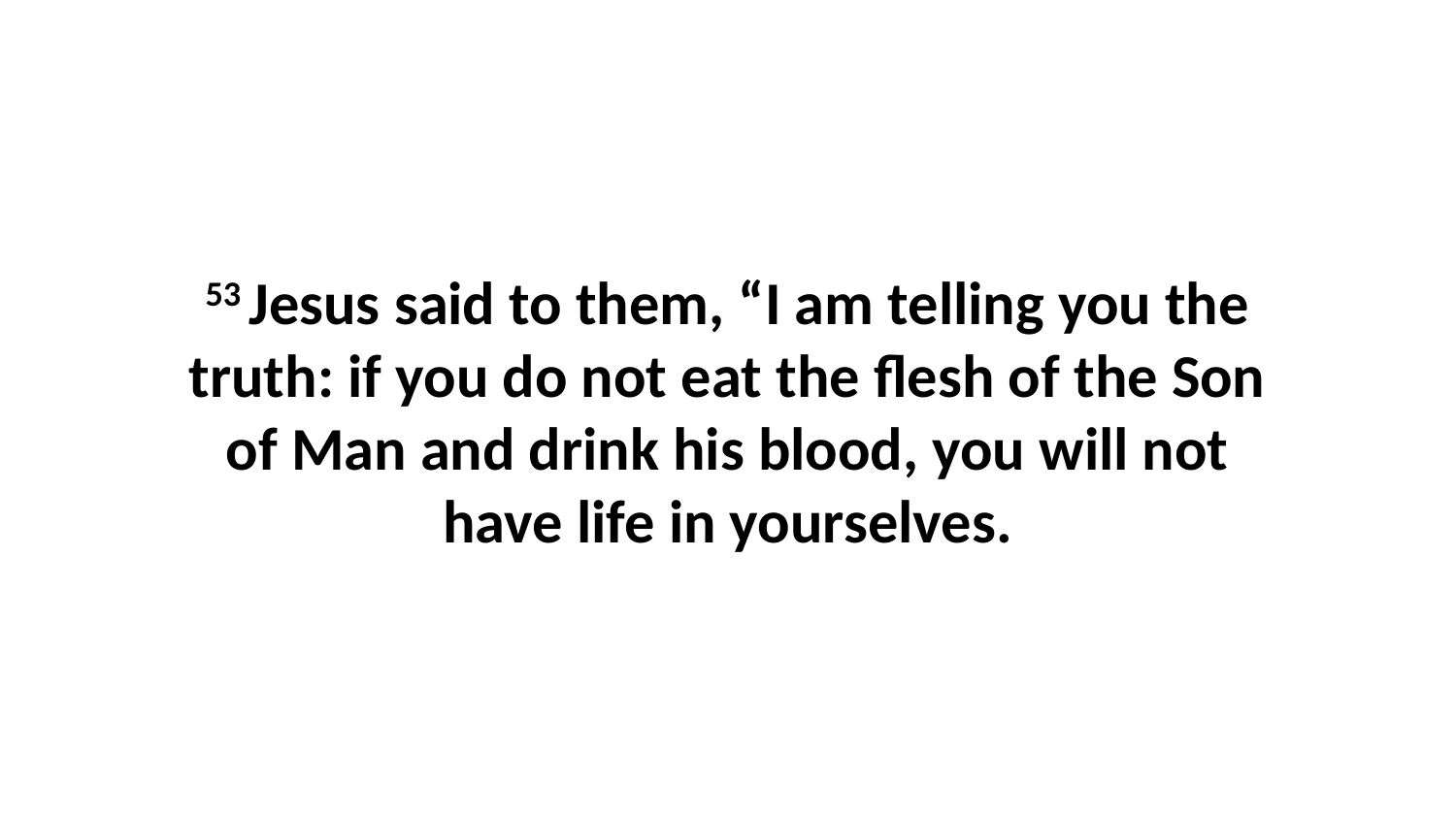

53 Jesus said to them, “I am telling you the truth: if you do not eat the flesh of the Son of Man and drink his blood, you will not have life in yourselves.